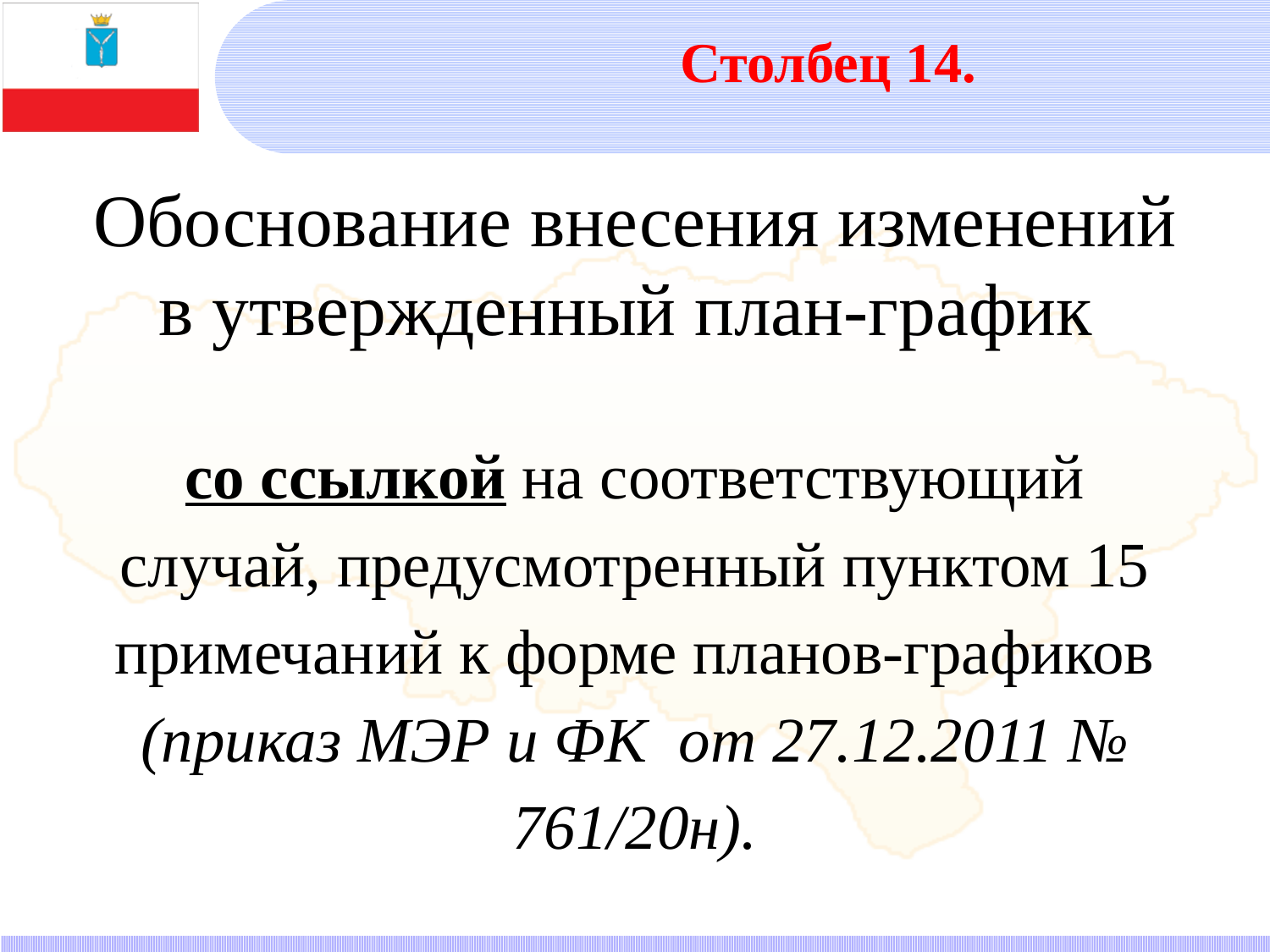

Столбец 14.
Обоснование внесения изменений в утвержденный план-график

со ссылкой на соответствующий случай, предусмотренный пунктом 15 примечаний к форме планов-графиков (приказ МЭР и ФК  от 27.12.2011 № 761/20н).